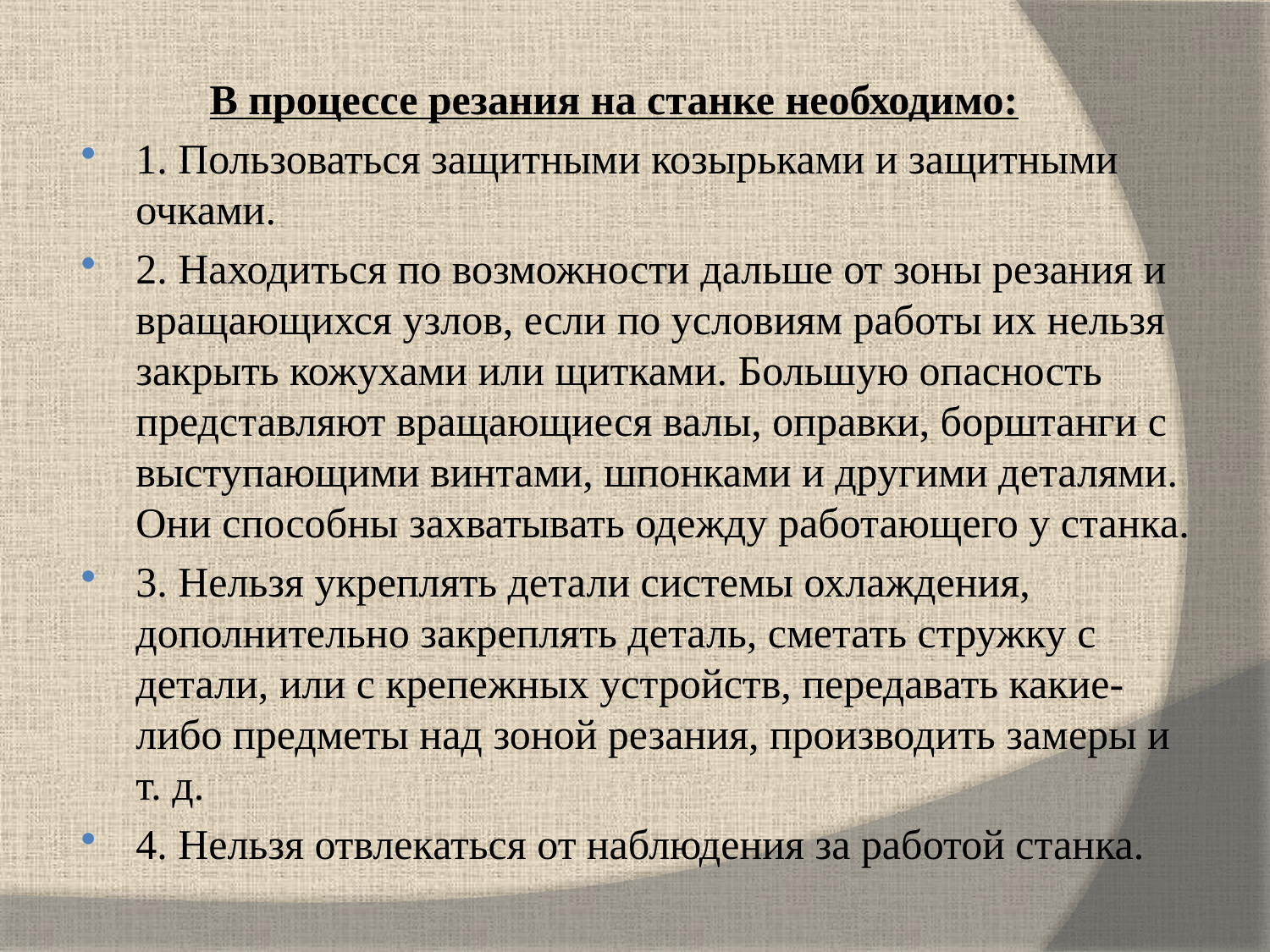

В процессе резания на станке необходимо:
1. Пользоваться защитными козырьками и защитными очками.
2. Находиться по возможности дальше от зоны резания и вращающихся узлов, если по условиям работы их нельзя закрыть кожухами или щитками. Большую опасность представляют вращающиеся валы, оправки, борштанги с выступающими винтами, шпонками и другими деталями. Они способны захватывать одежду работающего у станка.
3. Нельзя укреплять детали системы охлаждения, дополнительно закреплять деталь, сметать стружку с детали, или с крепежных устройств, передавать какие-либо предметы над зоной резания, производить замеры и т. д.
4. Нельзя отвлекаться от наблюдения за работой станка.

#